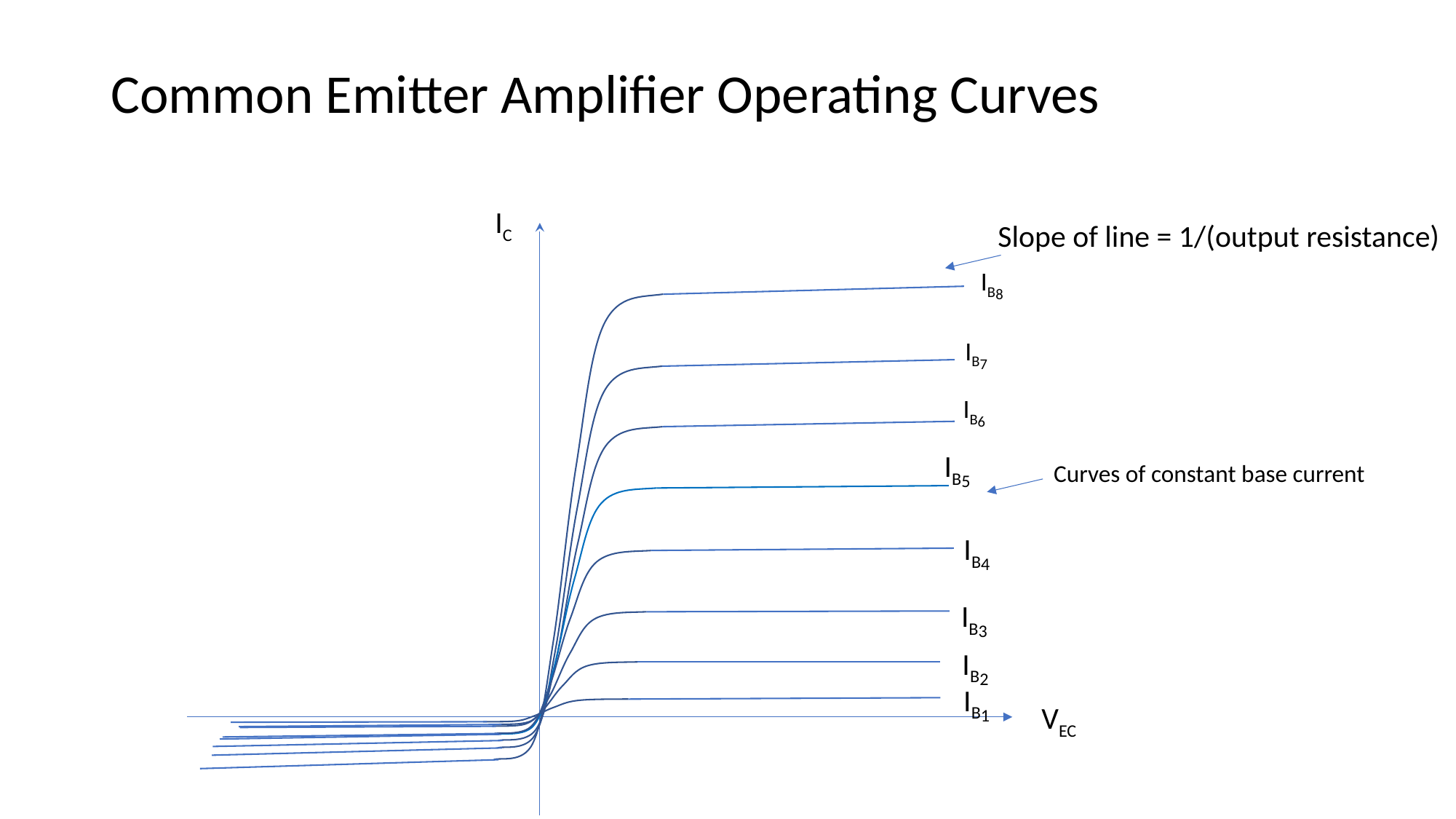

# Common Emitter Amplifier Operating Curves
IC
VEC

Slope of line = 1/(output resistance)
IB8
IB7
IB6
IB5
Curves of constant base current
IB4
IB3
IB2
IB1